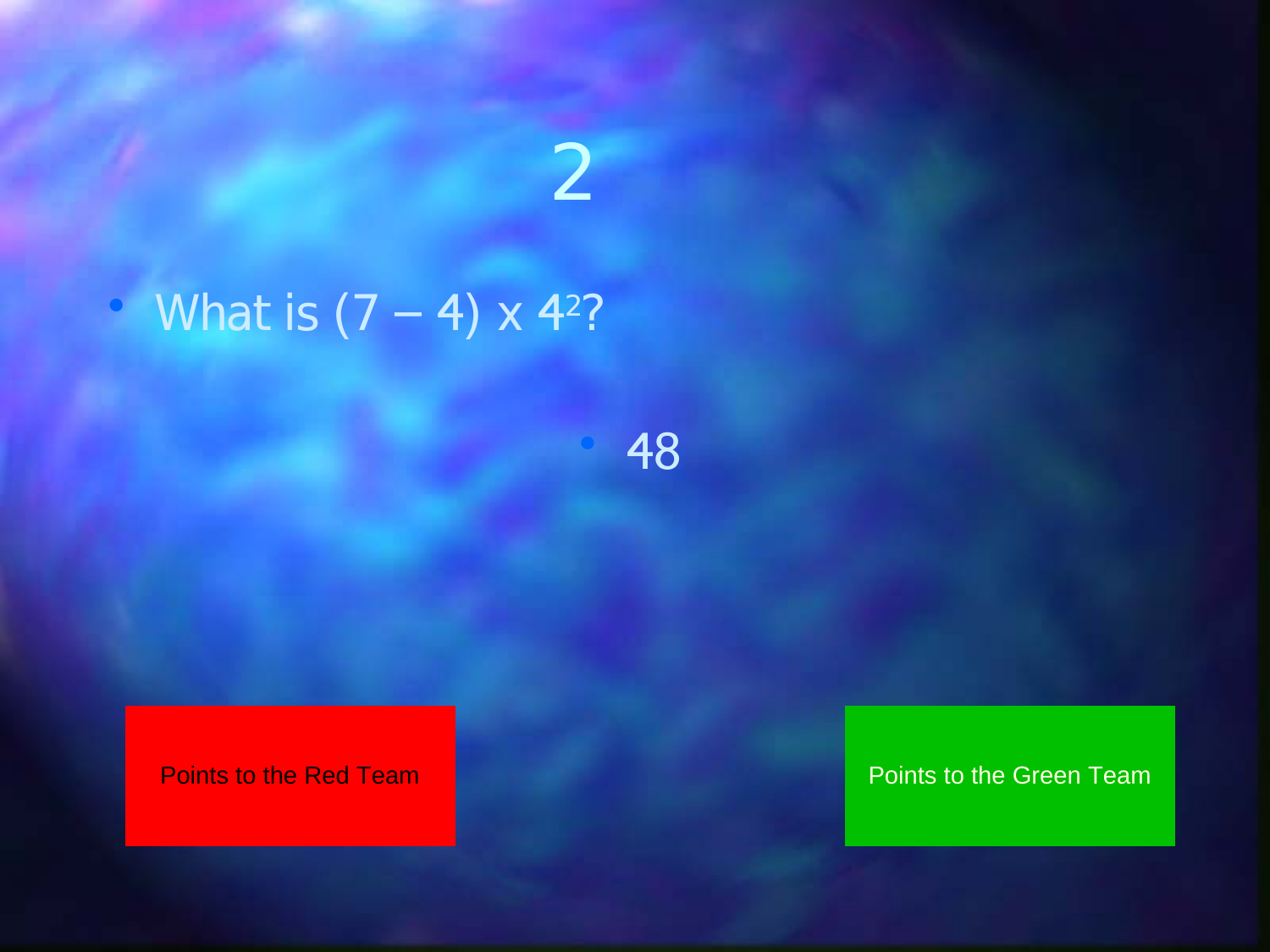

# 2
What is (7 – 4) x 42?

48